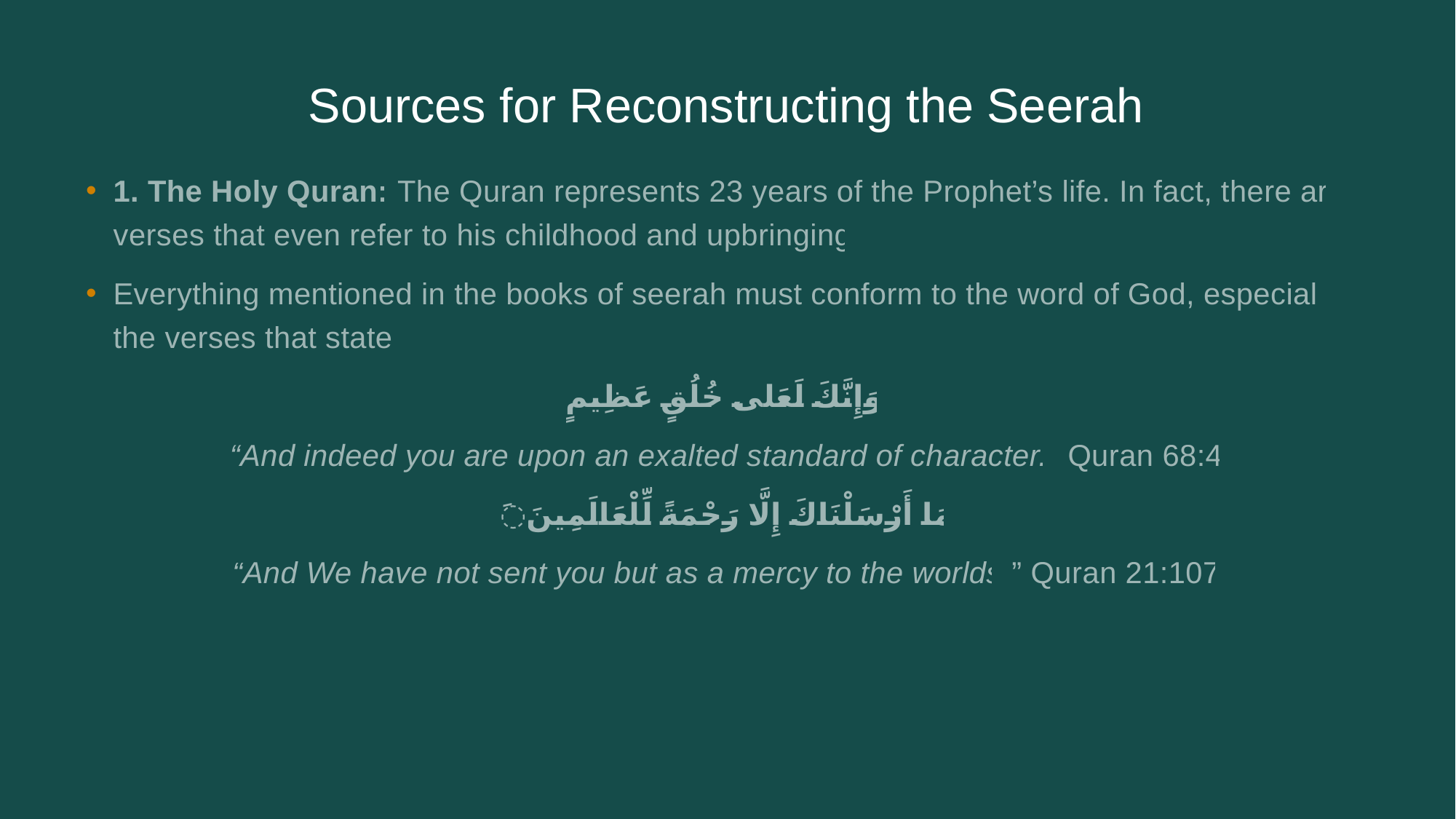

# Sources for Reconstructing the Seerah
1. The Holy Quran: The Quran represents 23 years of the Prophet’s life. In fact, there are verses that even refer to his childhood and upbringing.
Everything mentioned in the books of seerah must conform to the word of God, especially the verses that state:
وَإِنَّكَ لَعَلى خُلُقٍ عَظِيمٍ
“And indeed you are upon an exalted standard of character.” Quran 68:4
َمَا أَرْسَلْنَاكَ إِلَّا رَحْمَةً لِّلْعَالَمِينَ
“And We have not sent you but as a mercy to the worlds.” Quran 21:107